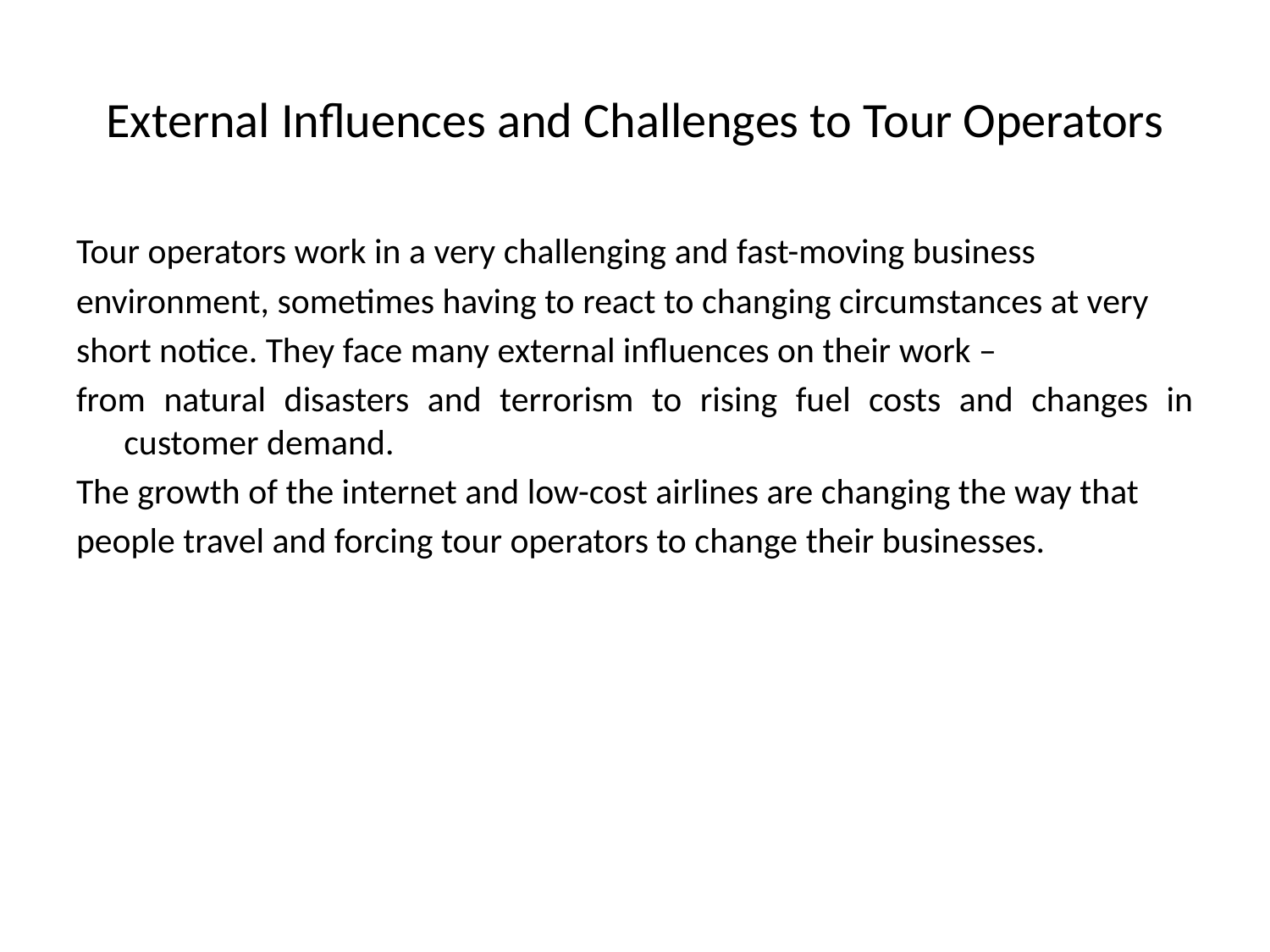

# External Influences and Challenges to Tour Operators
Tour operators work in a very challenging and fast-moving business
environment, sometimes having to react to changing circumstances at very
short notice. They face many external influences on their work –
from natural disasters and terrorism to rising fuel costs and changes in customer demand.
The growth of the internet and low-cost airlines are changing the way that
people travel and forcing tour operators to change their businesses.